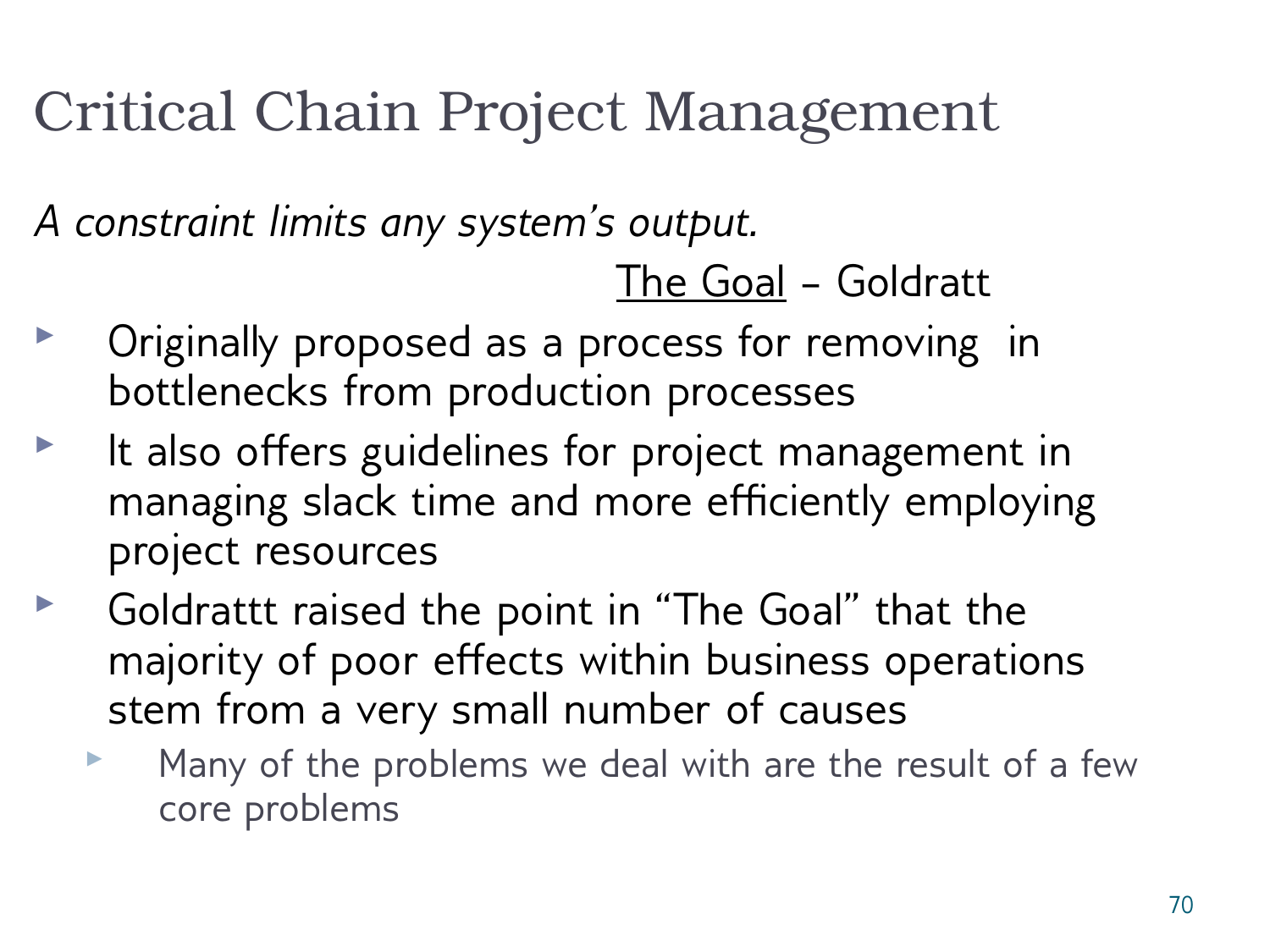

# Critical Chain Project Management
A constraint limits any system’s output.
					The Goal – Goldratt
Originally proposed as a process for removing  in bottlenecks from production processes
It also offers guidelines for project management in managing slack time and more efficiently employing project resources
Goldrattt raised the point in “The Goal” that the majority of poor effects within business operations stem from a very small number of causes
Many of the problems we deal with are the result of a few core problems
70